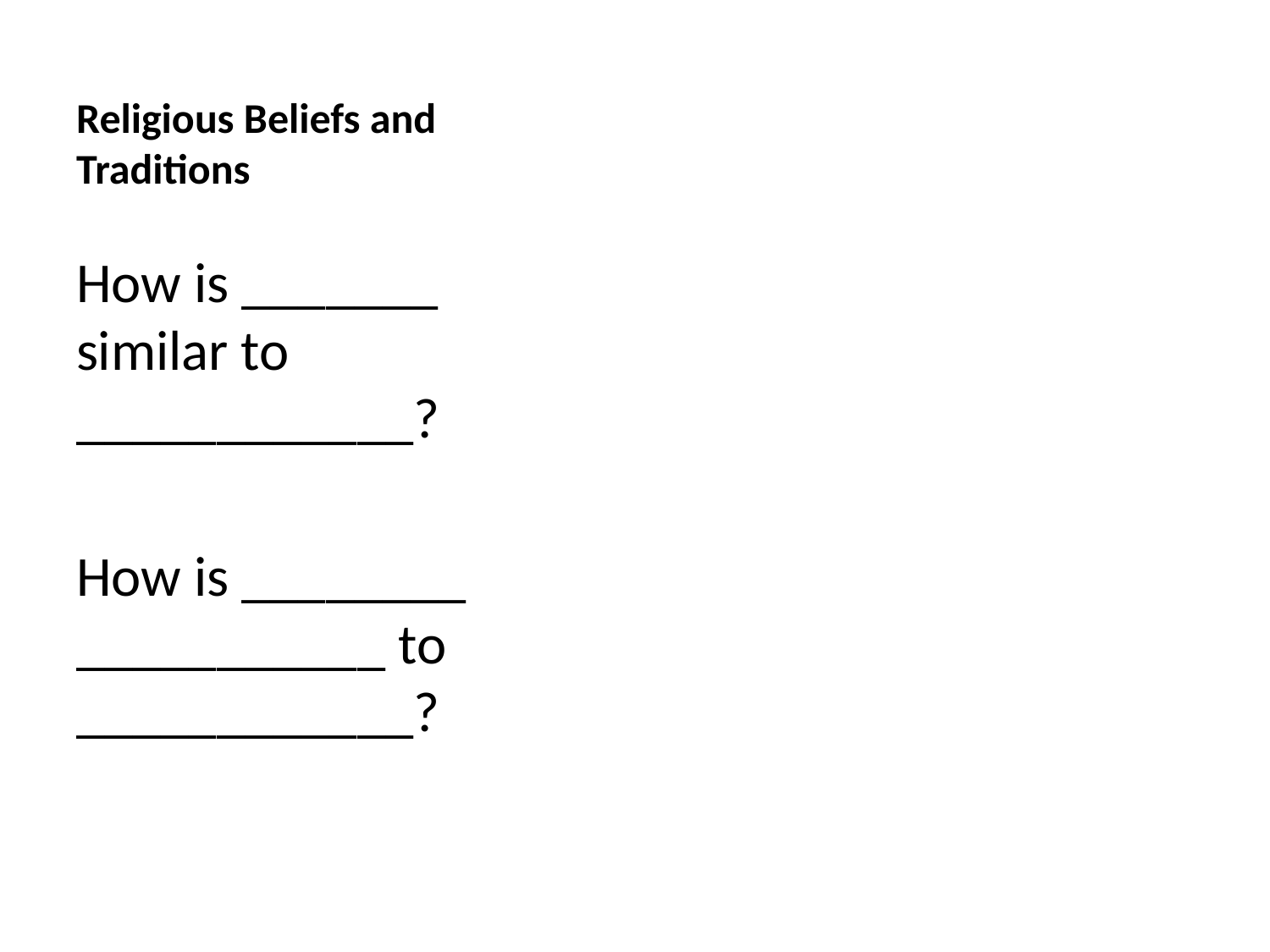

# Religious Beliefs and Traditions

How is _______ similar to ____________?

How is ________ ___________ to ____________?